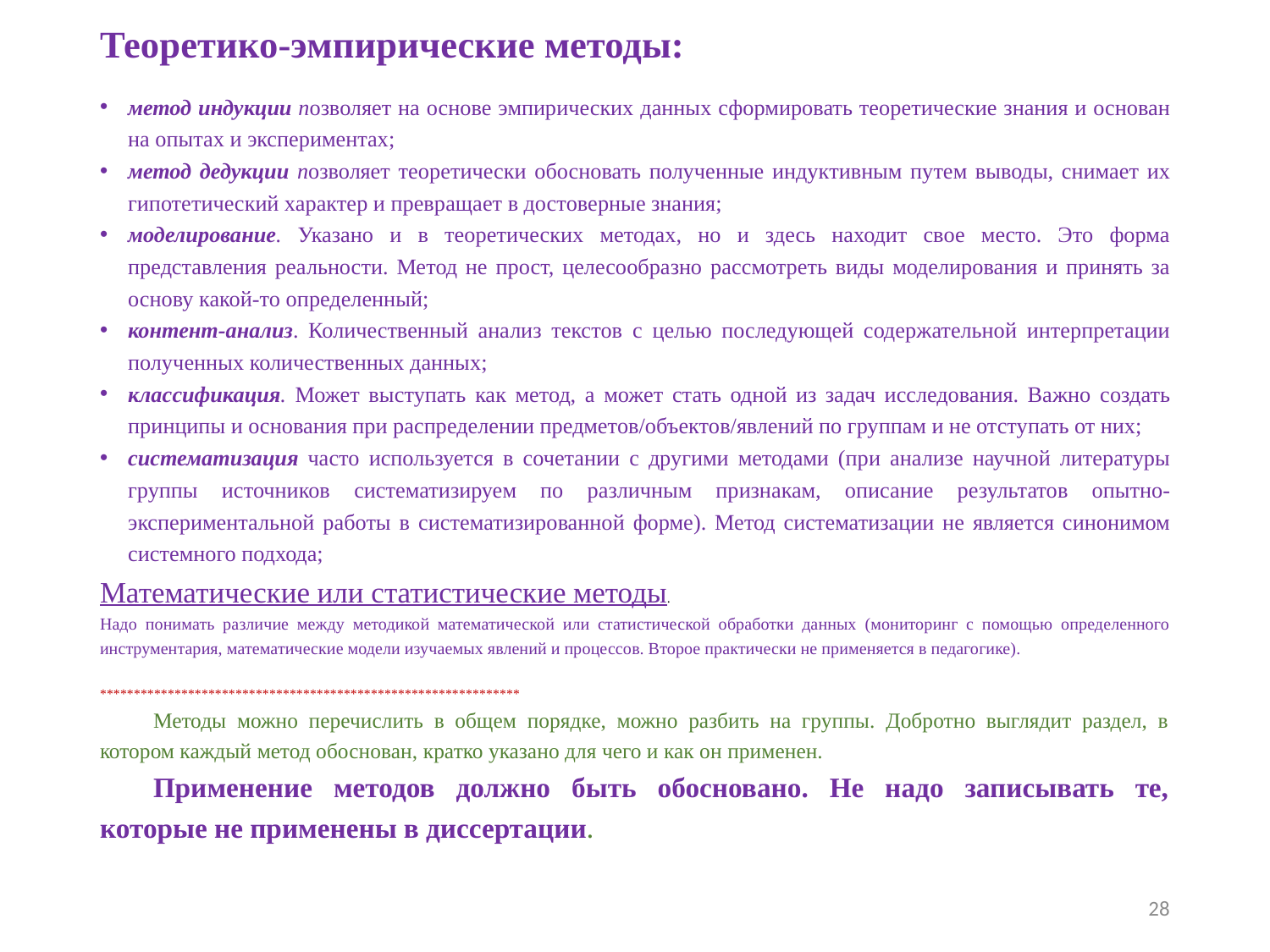

# Теоретико-эмпирические методы:
метод индукции позволяет на основе эмпирических данных сформировать теоретические знания и основан на опытах и экспериментах;
метод дедукции позволяет теоретически обосновать полученные индуктивным путем выводы, снимает их гипотетический характер и превращает в достоверные знания;
моделирование. Указано и в теоретических методах, но и здесь находит свое место. Это форма представления реальности. Метод не прост, целесообразно рассмотреть виды моделирования и принять за основу какой-то определенный;
контент-анализ. Количественный анализ текстов с целью последующей содержательной интерпретации полученных количественных данных;
классификация. Может выступать как метод, а может стать одной из задач исследования. Важно создать принципы и основания при распределении предметов/объектов/явлений по группам и не отступать от них;
систематизация часто используется в сочетании с другими методами (при анализе научной литературы группы источников систематизируем по различным признакам, описание результатов опытно-экспериментальной работы в систематизированной форме). Метод систематизации не является синонимом системного подхода;
Математические или статистические методы.
Надо понимать различие между методикой математической или статистической обработки данных (мониторинг с помощью определенного инструментария, математические модели изучаемых явлений и процессов. Второе практически не применяется в педагогике).

**************************************************************
	Методы можно перечислить в общем порядке, можно разбить на группы. Добротно выглядит раздел, в котором каждый метод обоснован, кратко указано для чего и как он применен.
	Применение методов должно быть обосновано. Не надо записывать те, которые не применены в диссертации.
28